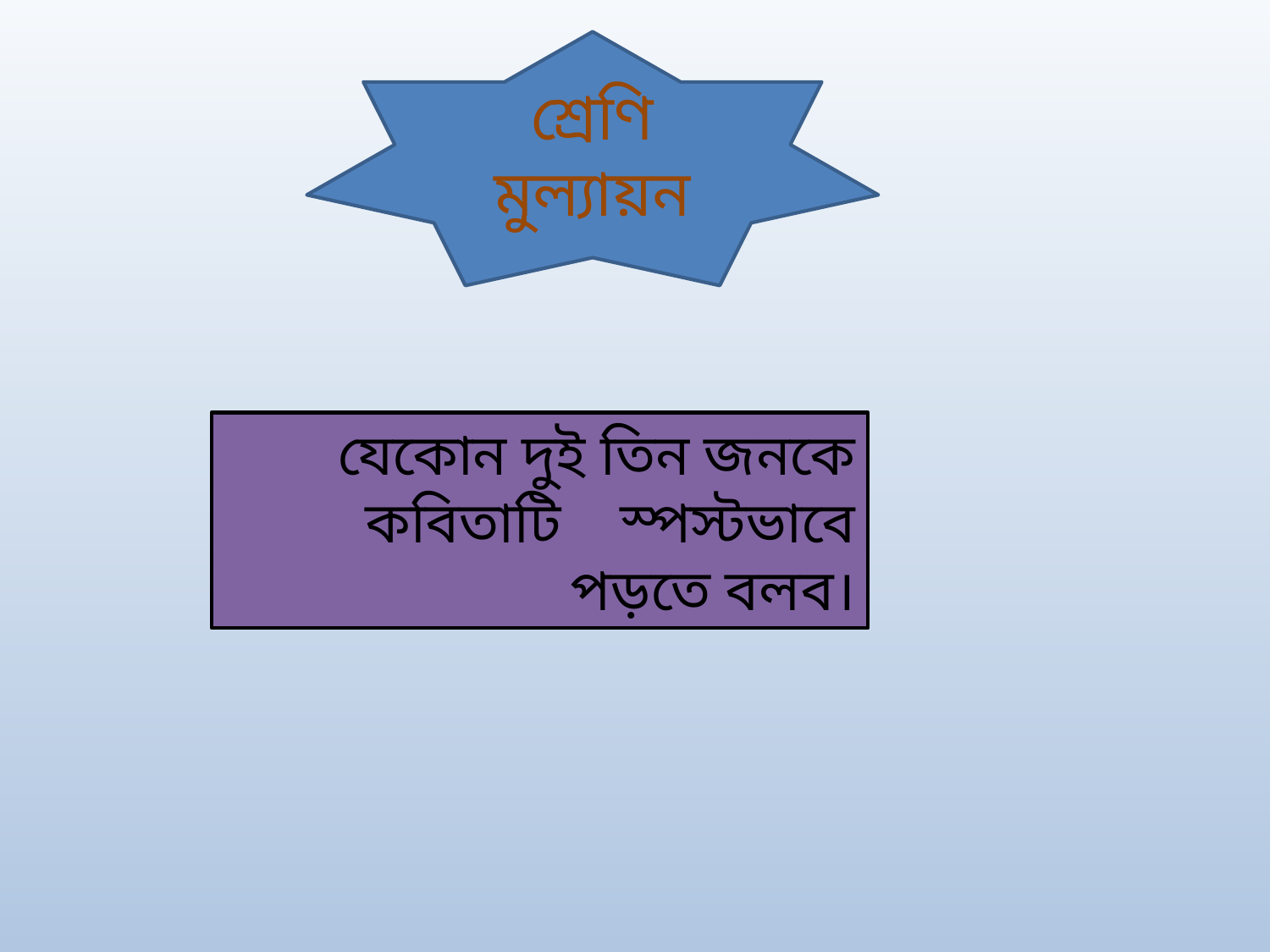

শ্রেণি মুল্যায়ন
যেকোন দুই তিন জনকে কবিতাটি    স্পস্টভাবে পড়তে বলব।